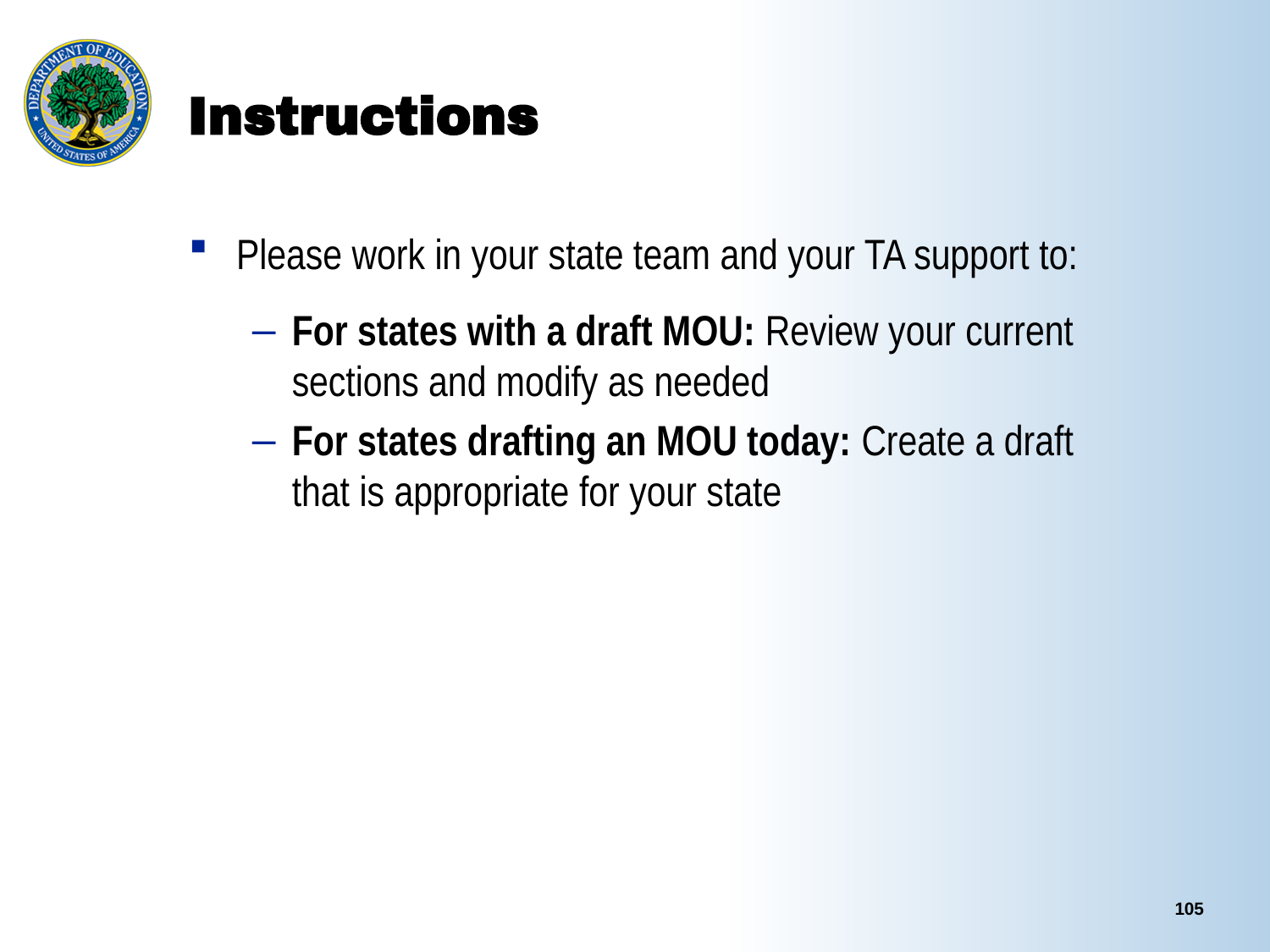

# Instructions
Please work in your state team and your TA support to:
For states with a draft MOU: Review your current sections and modify as needed
For states drafting an MOU today: Create a draft that is appropriate for your state
105